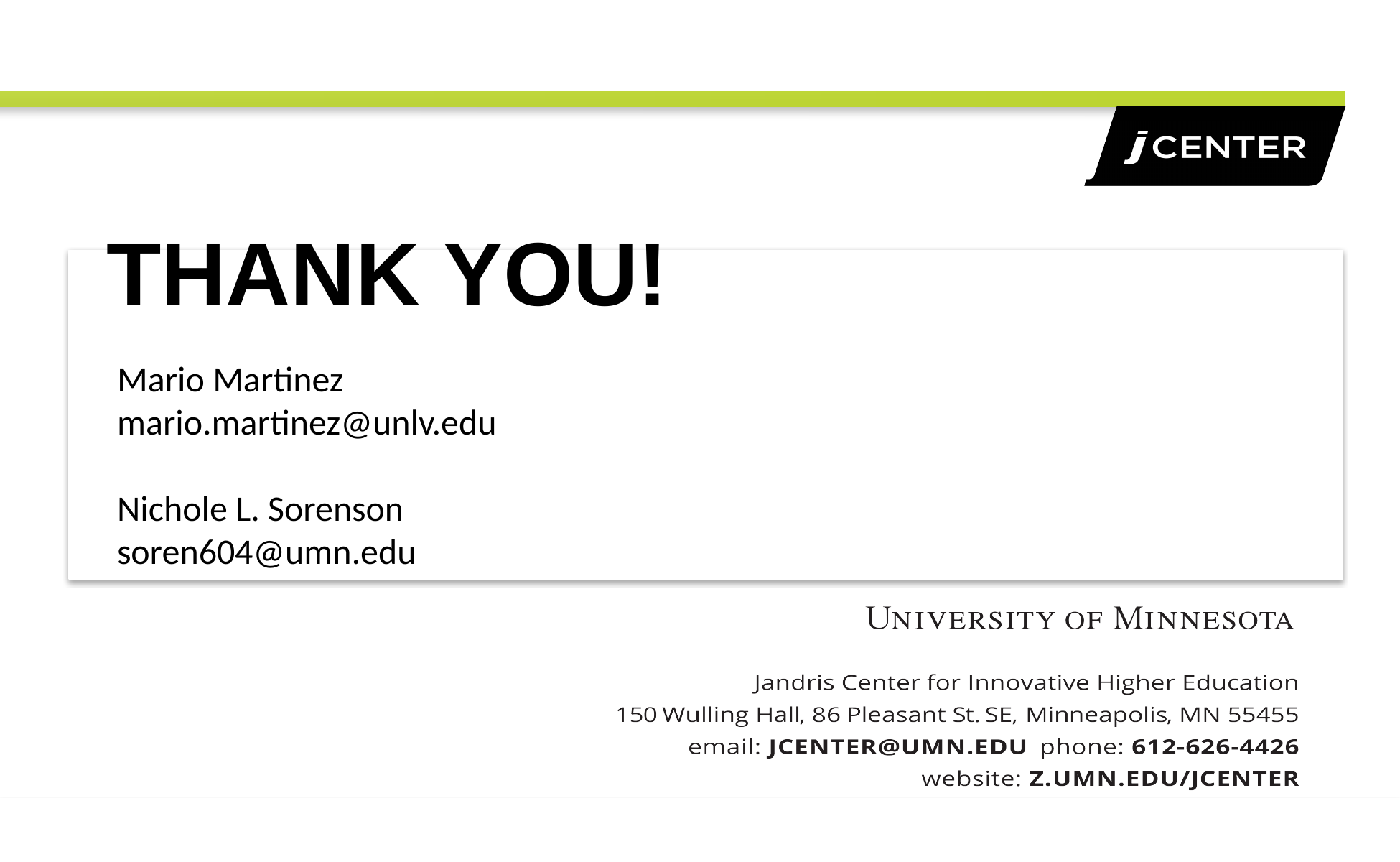

Thank You!

Mario Martinez
mario.martinez@unlv.edu
Nichole L. Sorenson
soren604@umn.edu